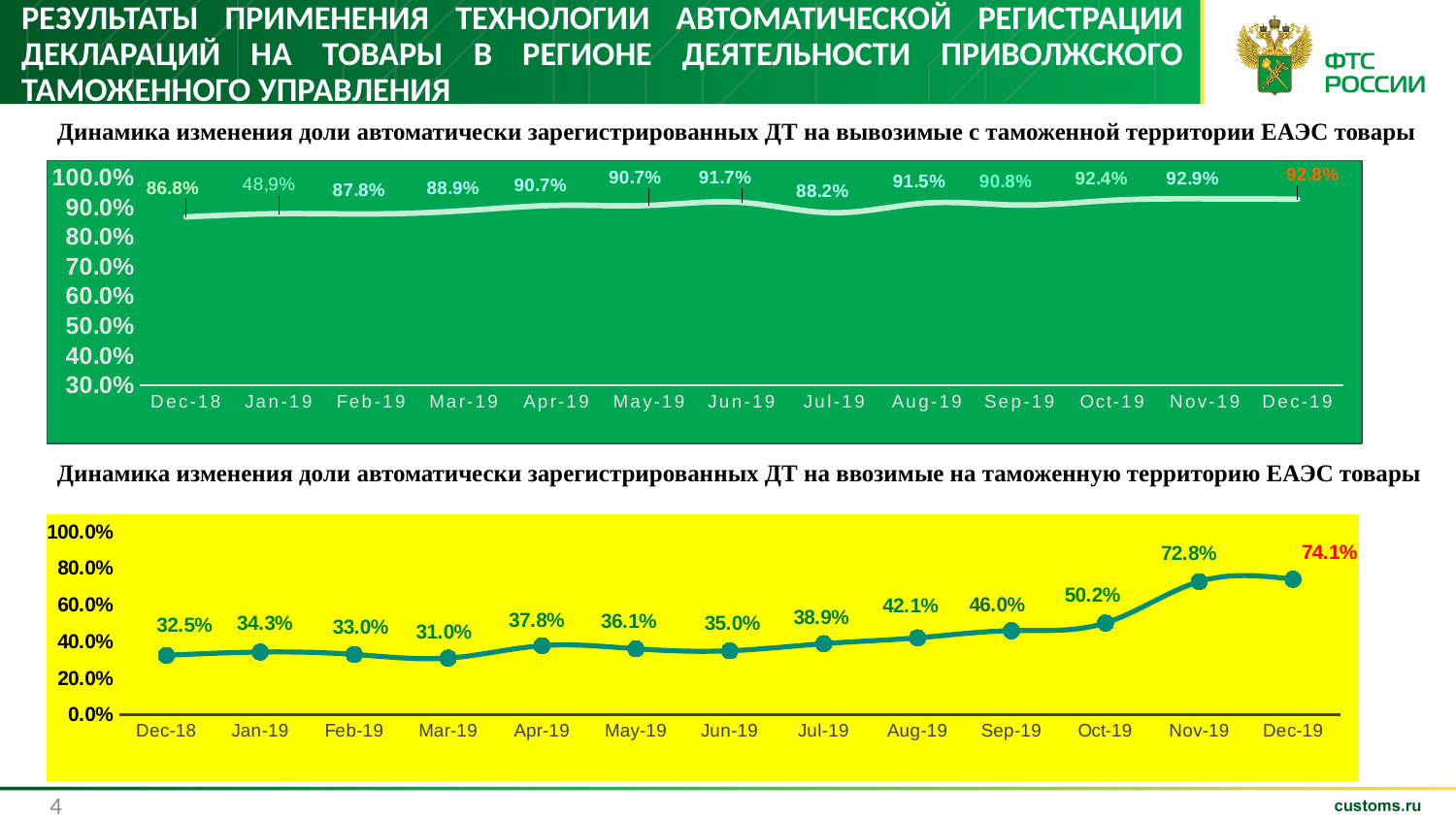

# результаты применения технологии автоматической регистрации деклараций на товары в регионе деятельности Приволжского таможенного управления

Динамика изменения доли автоматически зарегистрированных ДТ на вывозимые с таможенной территории ЕАЭС товары

### Chart

| Category | Row |
|---|---|
| 43435 | 0.868 |
| 43466 | 0.879 |
| 43497 | 0.878 |
| 43525 | 0.889 |
| 43556 | 0.907 |
| 43586 | 0.907 |
| 43617 | 0.917 |
| 43647 | 0.882 |
| 43678 | 0.915 |
| 43709 | 0.908 |
| 43739 | 0.924 |
| 43770 | 0.929 |
| 43800 | 0.928 |
Динамика изменения доли автоматически зарегистрированных ДТ на ввозимые на таможенную территорию ЕАЭС товары

### Chart

| Category | Row |
|---|---|
| 43435 | 0.325 |
| 43466 | 0.343 |
| 43497 | 0.33 |
| 43525 | 0.31 |
| 43556 | 0.378 |
| 43586 | 0.361 |
| 43617 | 0.35 |
| 43647 | 0.389 |
| 43678 | 0.421 |
| 43709 | 0.46 |
| 43739 | 0.502 |
| 43770 | 0.728 |
| 43800 | 0.741 |
4